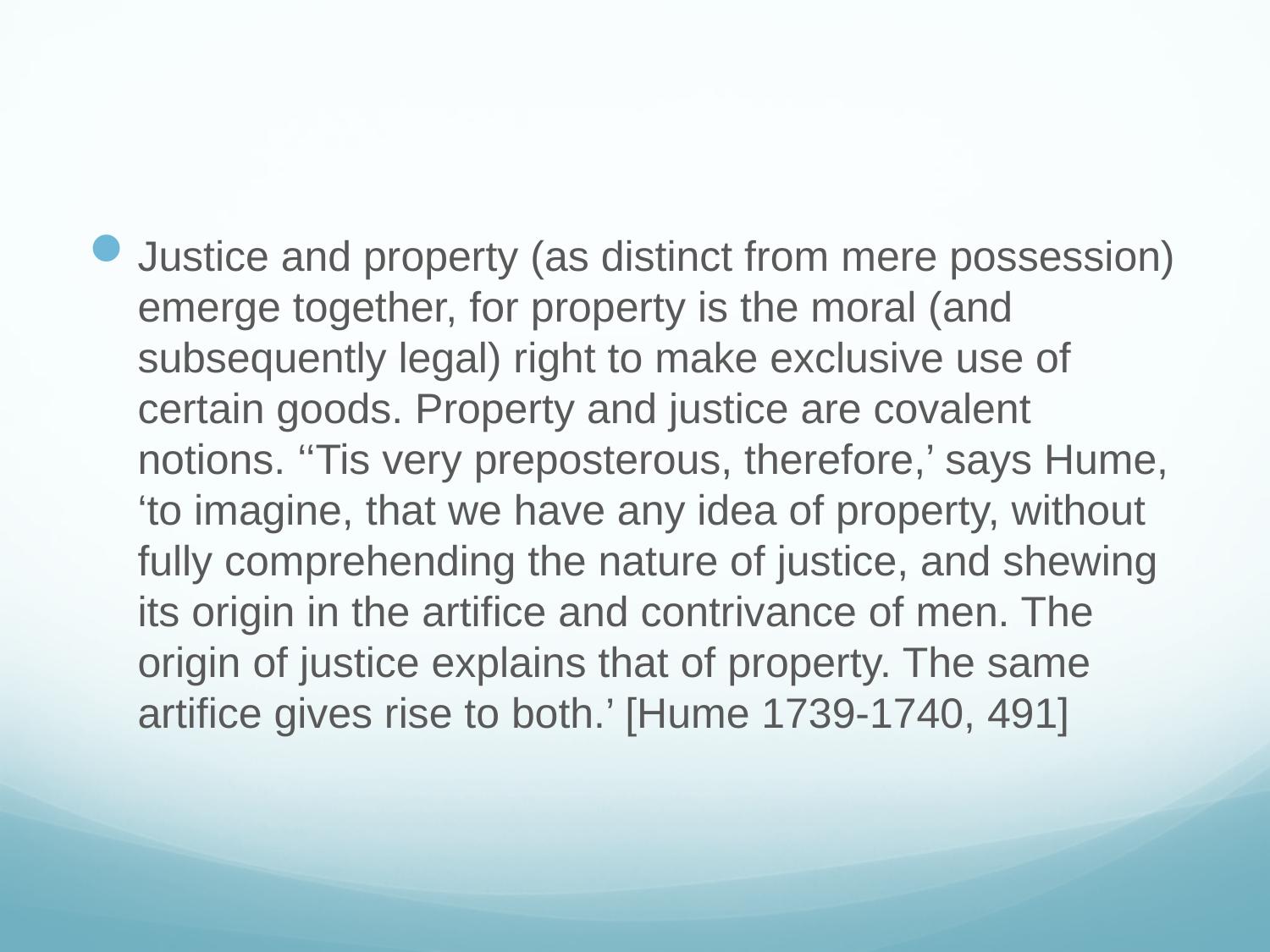

#
Justice and property (as distinct from mere possession) emerge together, for property is the moral (and subsequently legal) right to make exclusive use of certain goods. Property and justice are covalent notions. ‘‘Tis very preposterous, therefore,’ says Hume, ‘to imagine, that we have any idea of property, without fully comprehending the nature of justice, and shewing its origin in the artifice and contrivance of men. The origin of justice explains that of property. The same artifice gives rise to both.’ [Hume 1739-1740, 491]